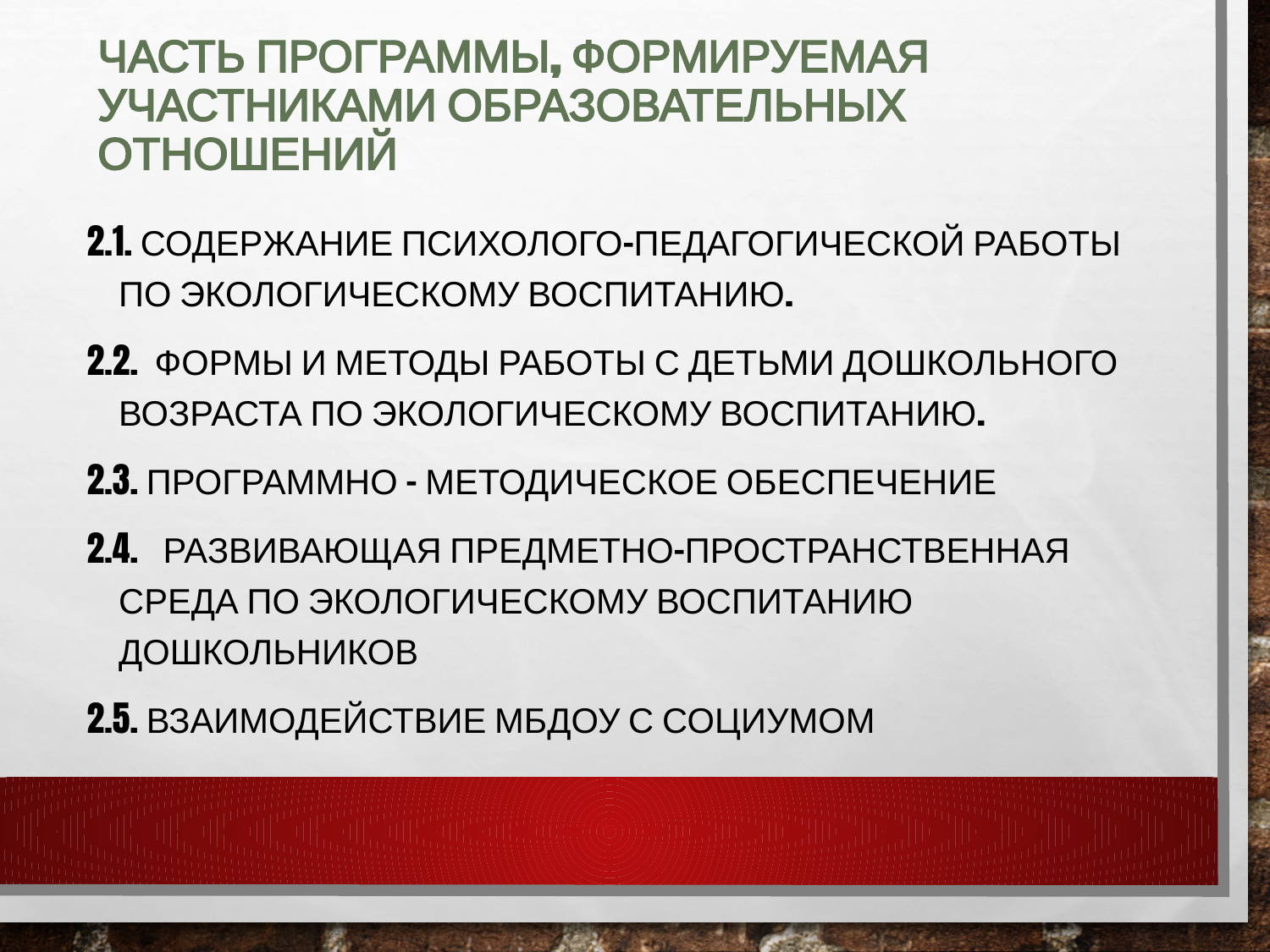

# Часть Программы, формируемая участниками образовательных отношений
2.1. Содержание психолого-педагогической работы по экологическому воспитанию.
2.2.  Формы и методы работы с детьми дошкольного возраста по экологическому воспитанию.
2.3. Программно – методическое обеспечение
2.4.   Развивающая предметно-пространственная среда по экологическому воспитанию дошкольников
2.5. Взаимодействие МБДОУ с социумом